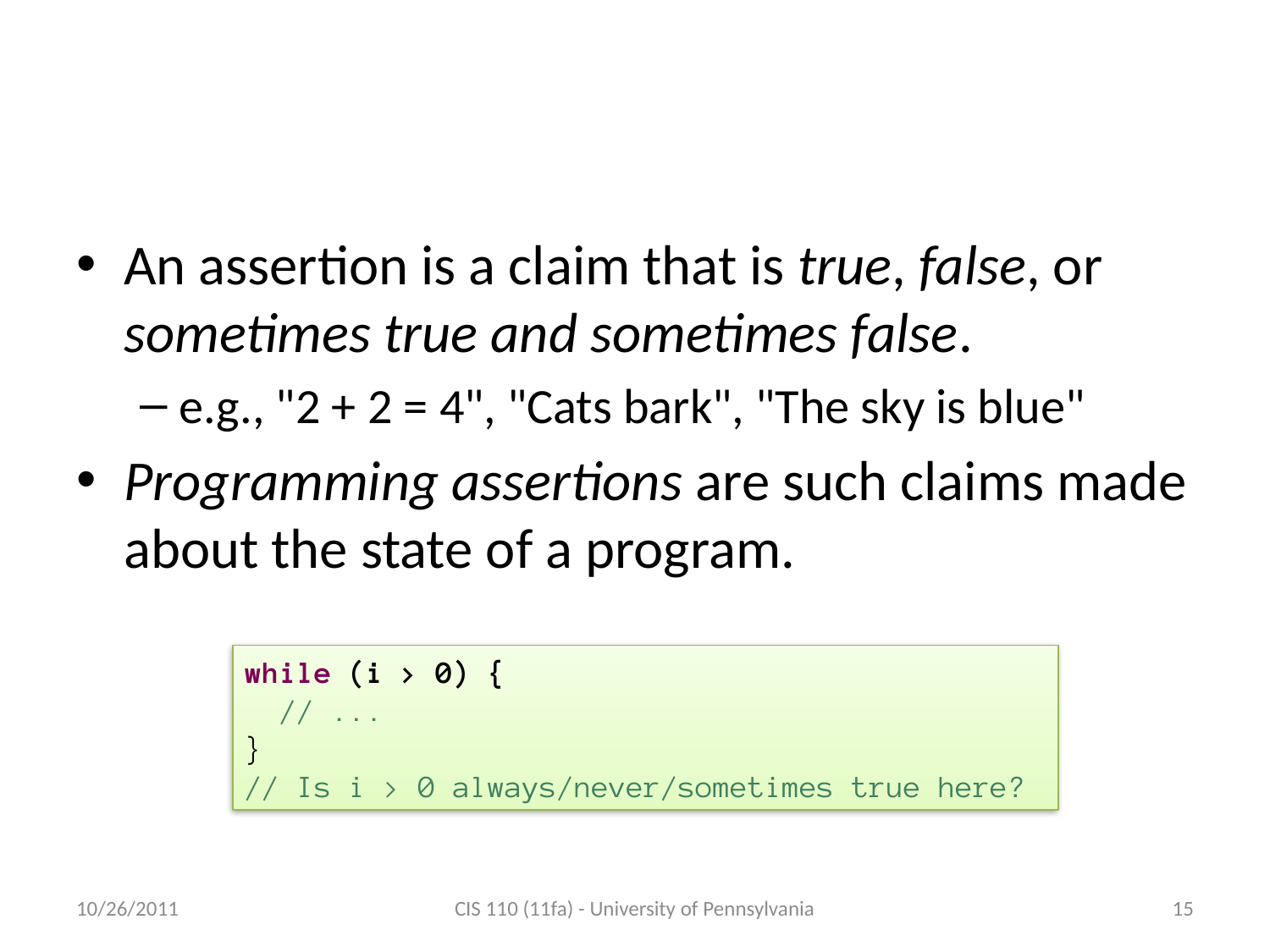

# Assertions
An assertion is a claim that is true, false, or sometimes true and sometimes false.
e.g., "2 + 2 = 4", "Cats bark", "The sky is blue"
Programming assertions are such claims made about the state of a program.
while (i > 0) {
  // ...
}
// Is i > 0 always/never/sometimes true here?
10/26/2011
CIS 110 (11fa) - University of Pennsylvania
15